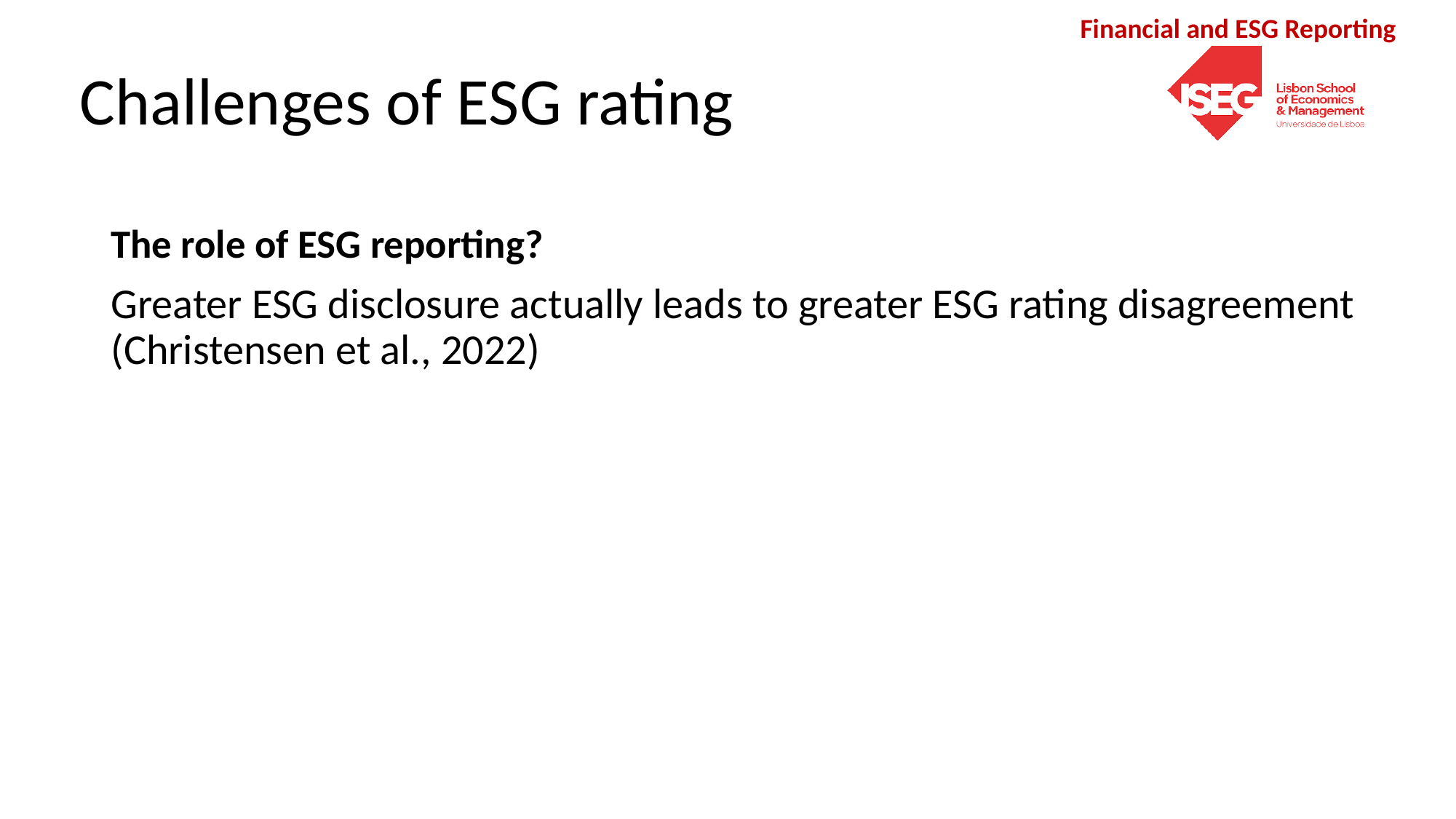

# Challenges of ESG rating
The role of ESG reporting?
Greater ESG disclosure actually leads to greater ESG rating disagreement (Christensen et al., 2022)